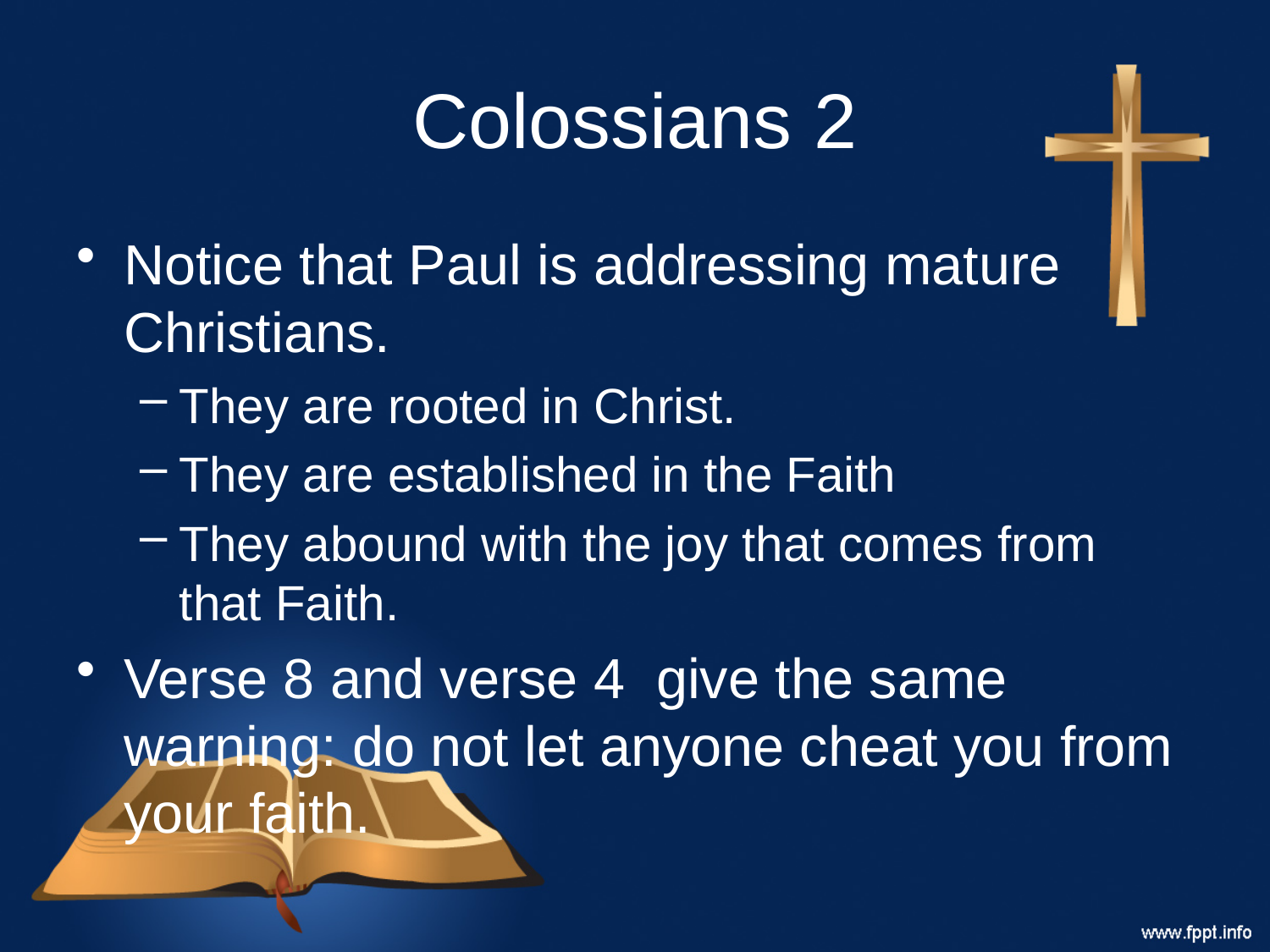

# Colossians 2
Notice that Paul is addressing mature Christians.
They are rooted in Christ.
They are established in the Faith
They abound with the joy that comes from that Faith.
Verse 8 and verse 4  give the same warning: do not let anyone cheat you from your faith.